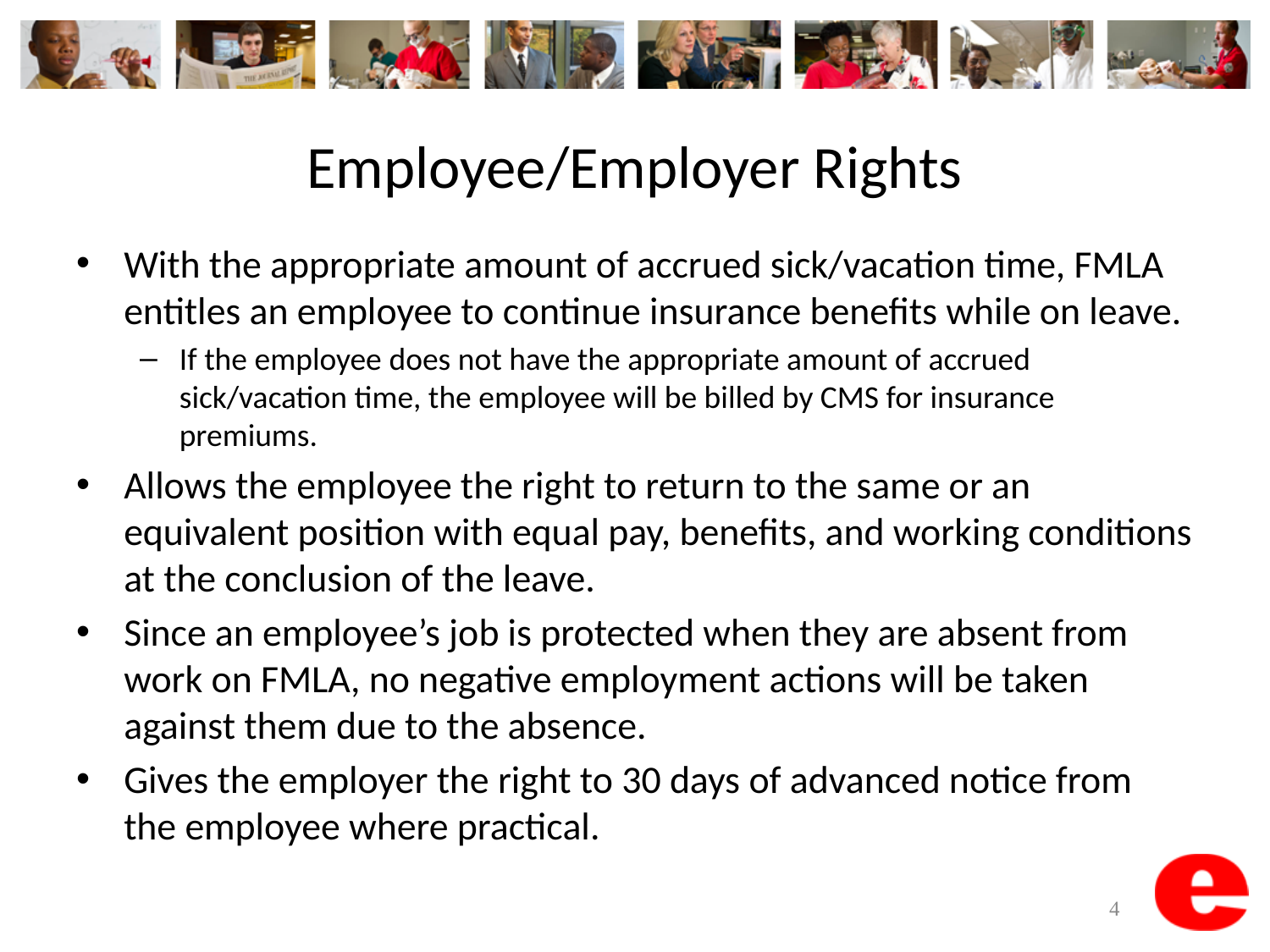

# Employee/Employer Rights
With the appropriate amount of accrued sick/vacation time, FMLA entitles an employee to continue insurance benefits while on leave.
If the employee does not have the appropriate amount of accrued sick/vacation time, the employee will be billed by CMS for insurance premiums.
Allows the employee the right to return to the same or an equivalent position with equal pay, benefits, and working conditions at the conclusion of the leave.
Since an employee’s job is protected when they are absent from work on FMLA, no negative employment actions will be taken against them due to the absence.
Gives the employer the right to 30 days of advanced notice from the employee where practical.
4